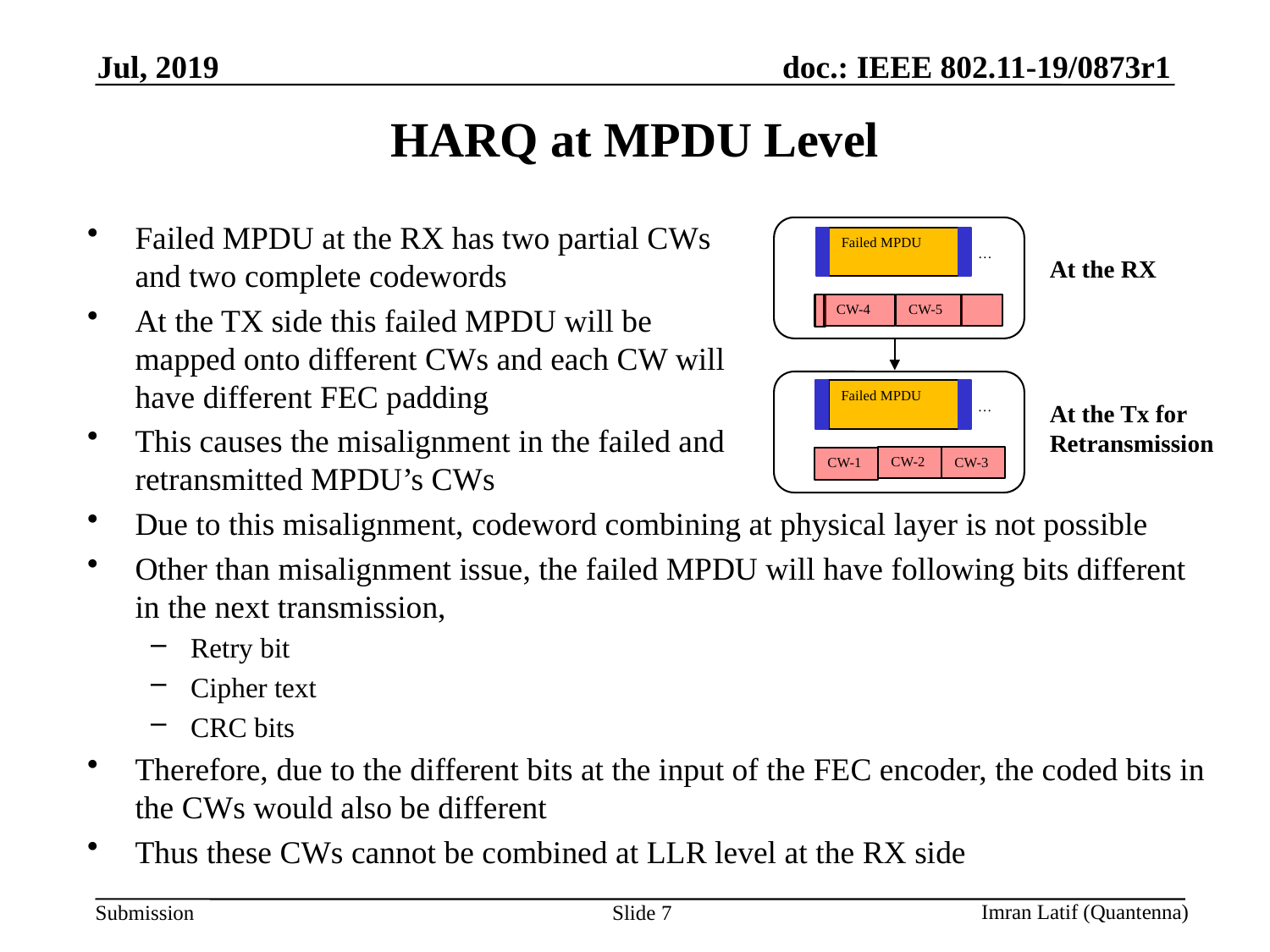

Jul, 2019
# HARQ at MPDU Level

Failed MPDU at the RX has two partial CWs and two complete codewords
At the TX side this failed MPDU will be mapped onto different CWs and each CW will have different FEC padding
This causes the misalignment in the failed and retransmitted MPDU’s CWs

Failed MPDU

…

CW-4
CW-5

Failed MPDU

…
CW-1
CW-2
CW-3
At the RX

At the Tx for Retransmission
Due to this misalignment, codeword combining at physical layer is not possible
Other than misalignment issue, the failed MPDU will have following bits different in the next transmission,
Retry bit
Cipher text
CRC bits
Therefore, due to the different bits at the input of the FEC encoder, the coded bits in the CWs would also be different
Thus these CWs cannot be combined at LLR level at the RX side

Slide 7